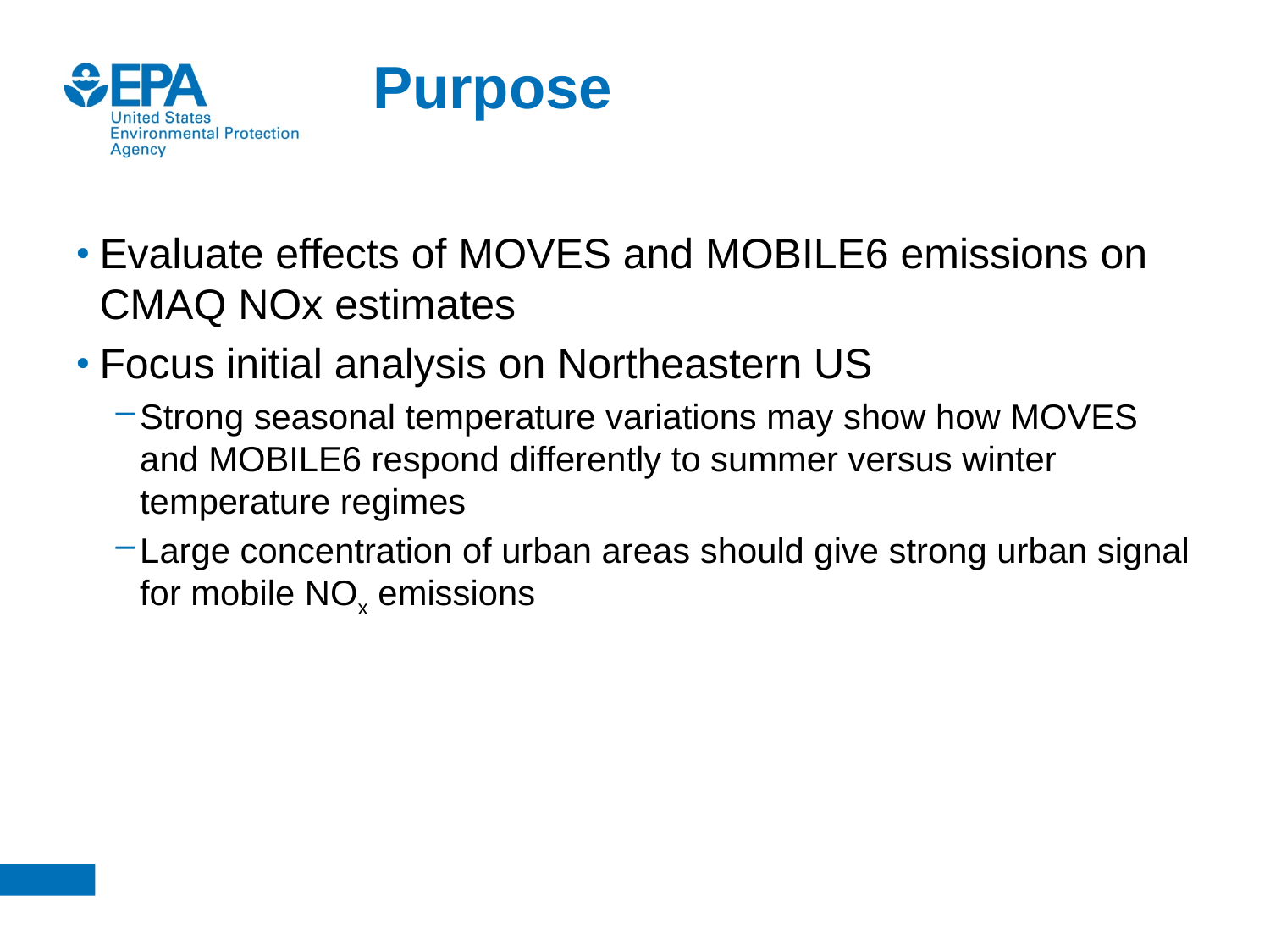

# Purpose
Evaluate effects of MOVES and MOBILE6 emissions on CMAQ NOx estimates
Focus initial analysis on Northeastern US
Strong seasonal temperature variations may show how MOVES and MOBILE6 respond differently to summer versus winter temperature regimes
Large concentration of urban areas should give strong urban signal for mobile NOx emissions
2